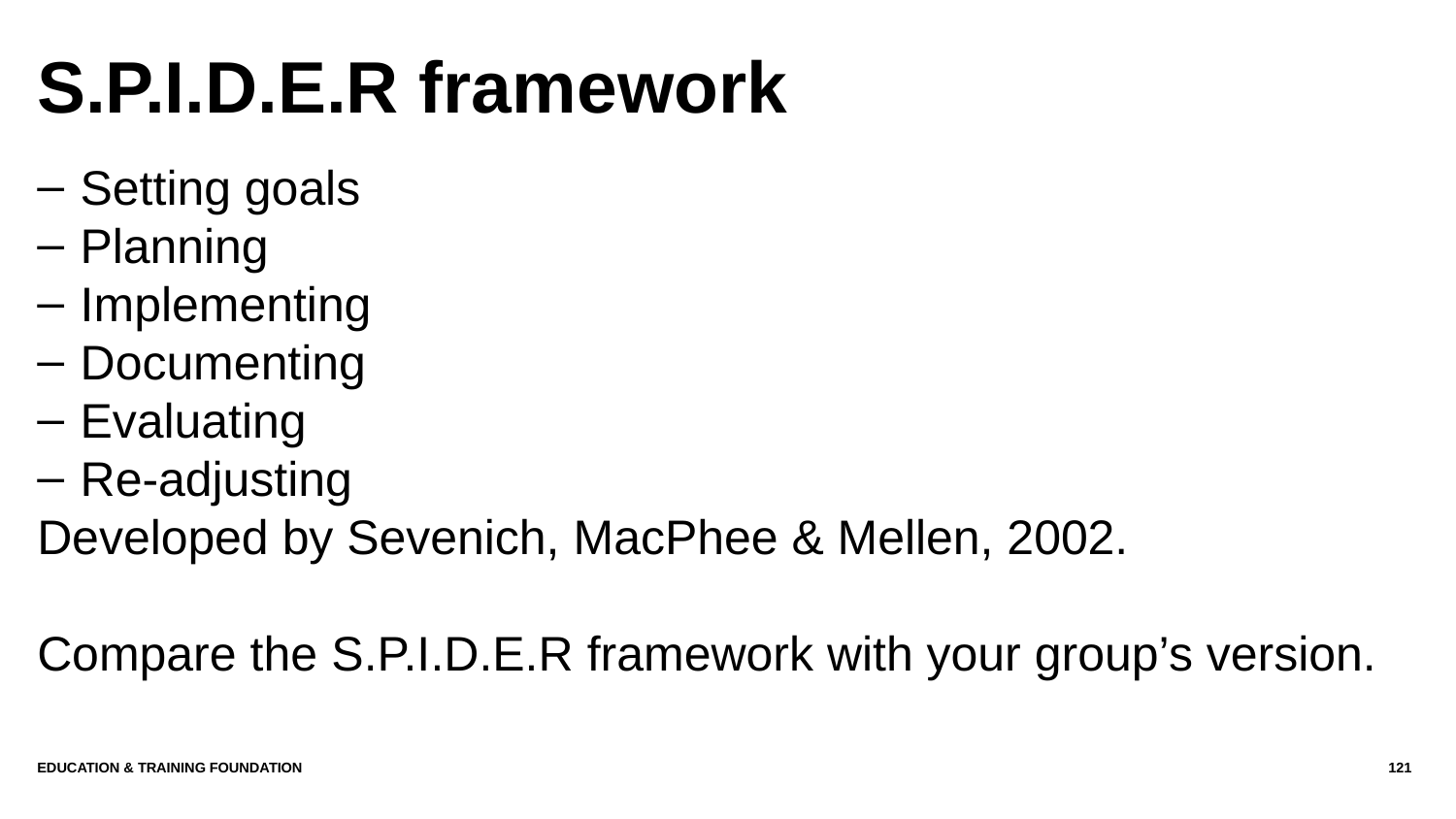

# S.P.I.D.E.R framework
Setting goals
Planning
Implementing​
Documenting​
Evaluating​
Re-adjusting​
​Developed by Sevenich, MacPhee & Mellen, 2002.

Compare the S.P.I.D.E.R framework with your group’s version.

Education & Training Foundation
121